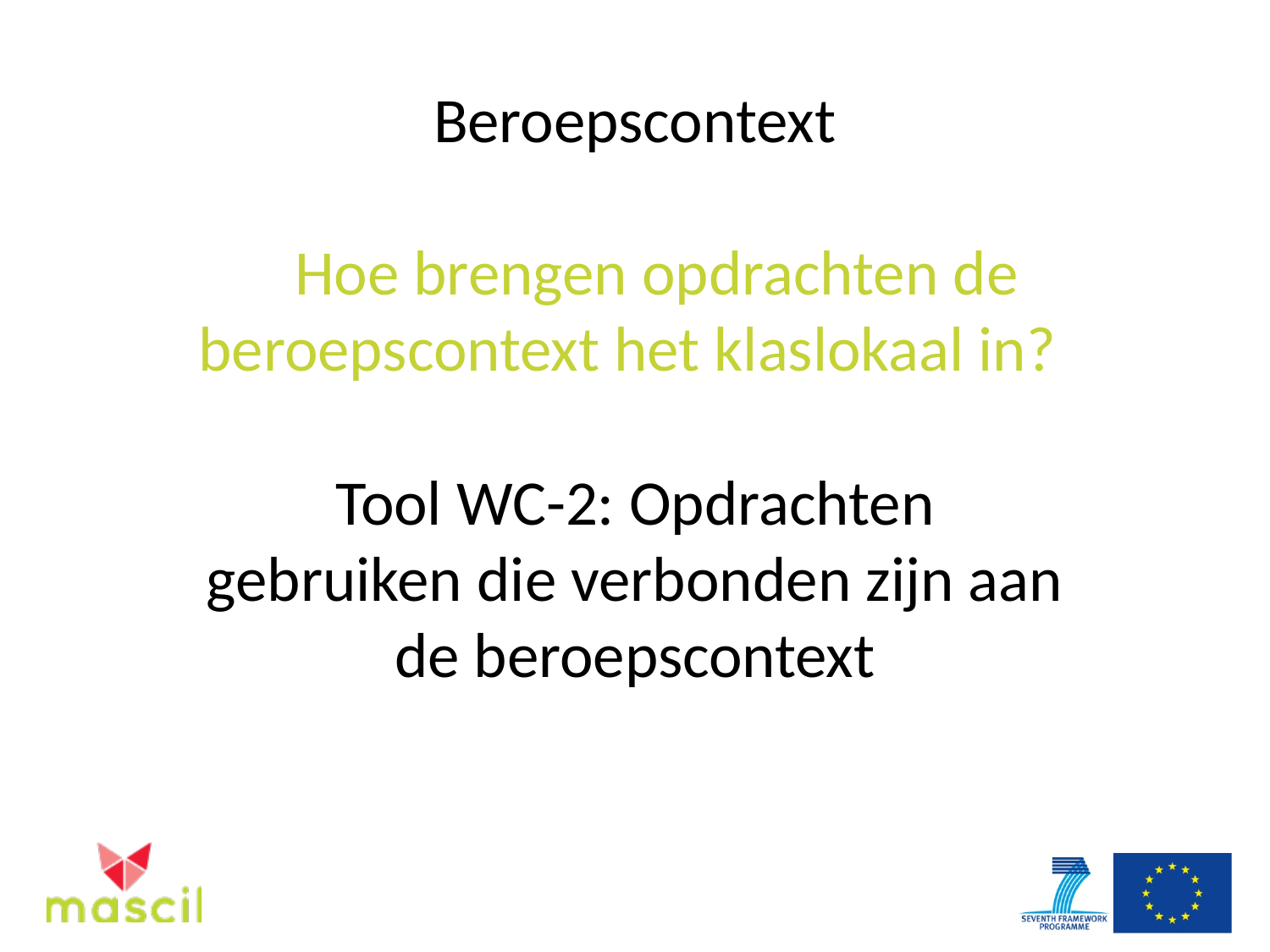

Beroepscontext
   Hoe brengen opdrachten de beroepscontext het klaslokaal in?
Tool WC-2: Opdrachten gebruiken die verbonden zijn aan de beroepscontext